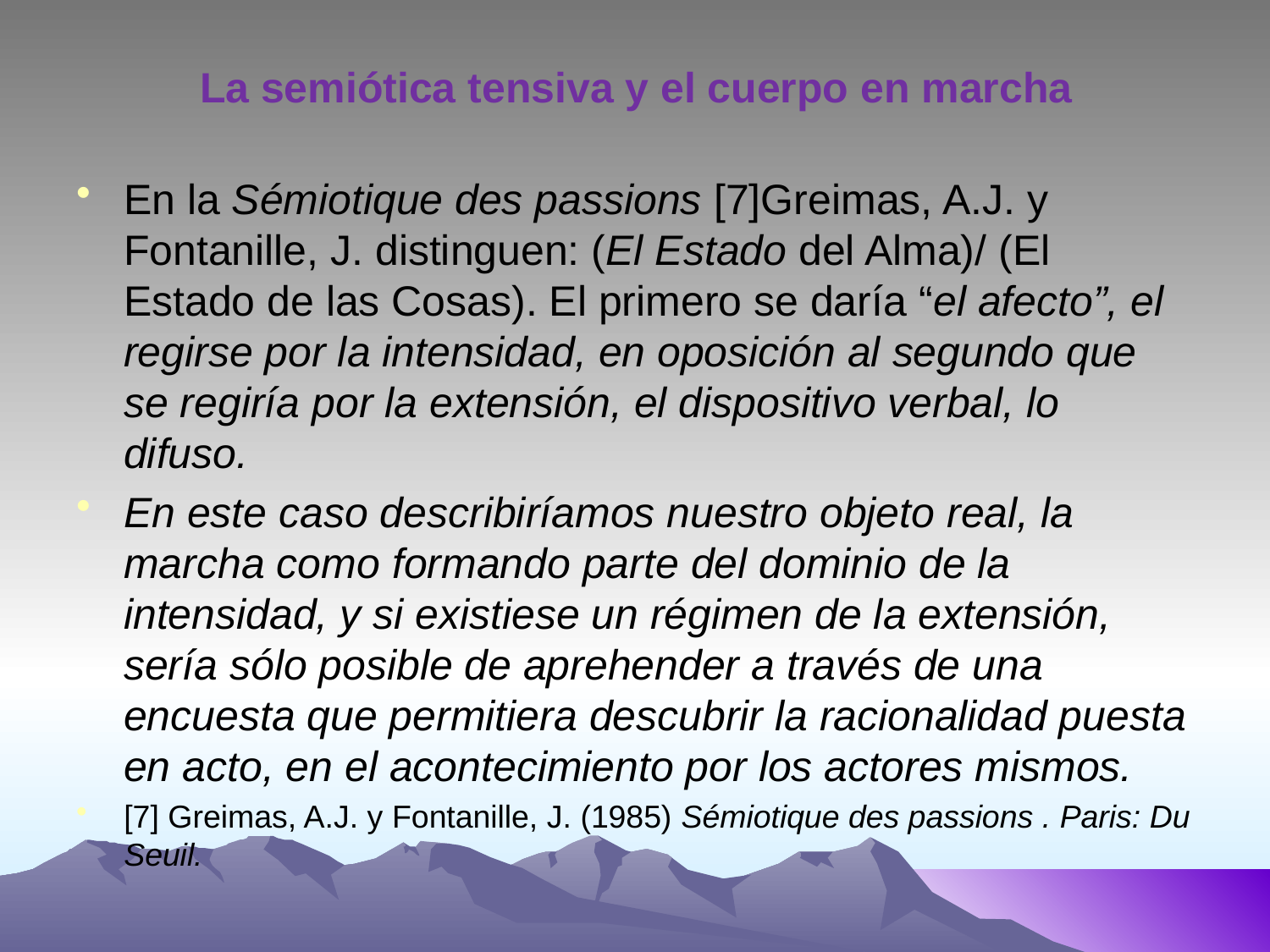

# La semiótica tensiva y el cuerpo en marcha
En la Sémiotique des passions [7]Greimas, A.J. y Fontanille, J. distinguen: (El Estado del Alma)/ (El Estado de las Cosas). El primero se daría “el afecto”, el regirse por la intensidad, en oposición al segundo que se regiría por la extensión, el dispositivo verbal, lo difuso.
En este caso describiríamos nuestro objeto real, la marcha como formando parte del dominio de la intensidad, y si existiese un régimen de la extensión, sería sólo posible de aprehender a través de una encuesta que permitiera descubrir la racionalidad puesta en acto, en el acontecimiento por los actores mismos.
[7] Greimas, A.J. y Fontanille, J. (1985) Sémiotique des passions . Paris: Du Seuil.